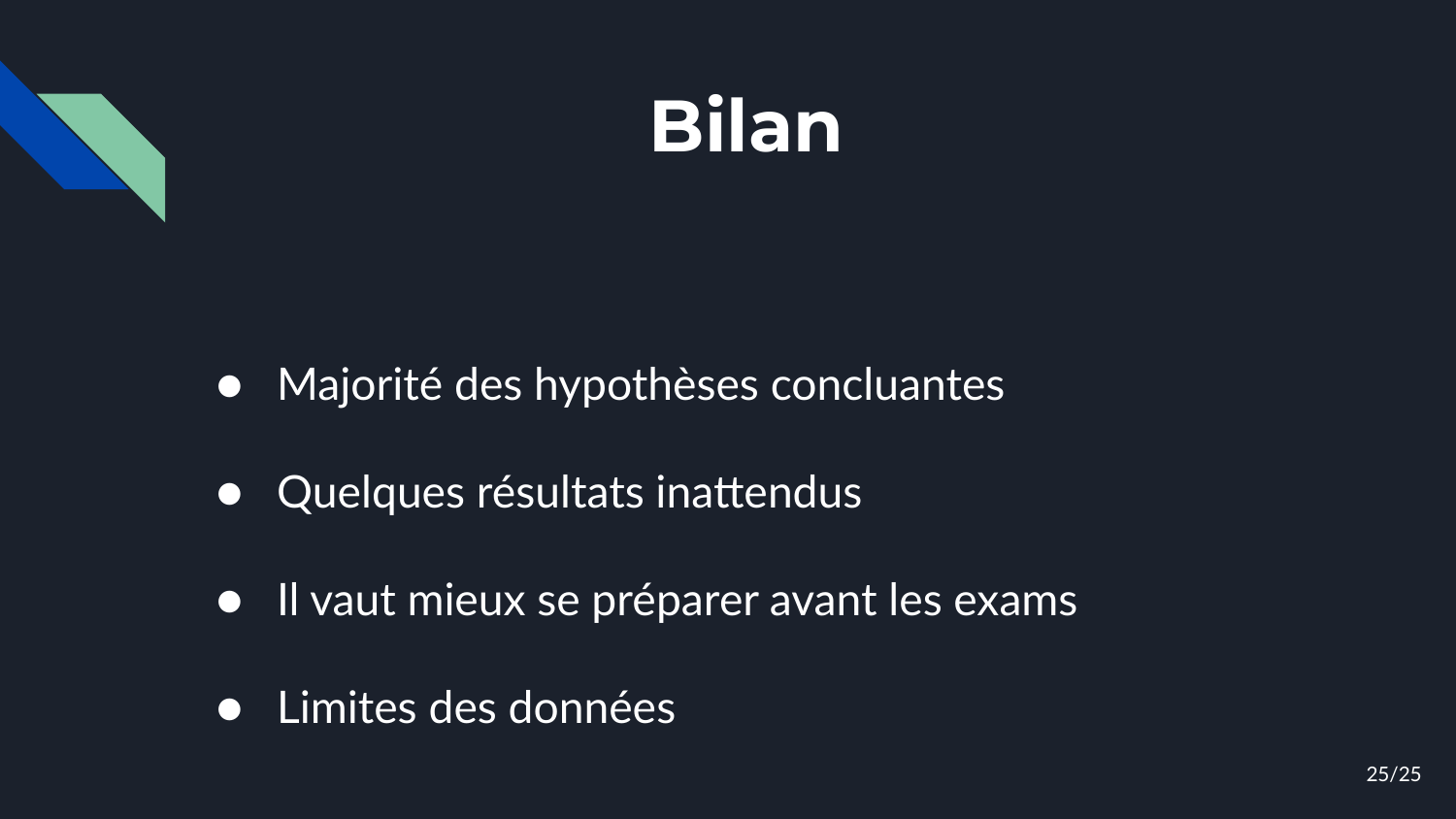

# Bilan
Majorité des hypothèses concluantes
Quelques résultats inattendus
Il vaut mieux se préparer avant les exams
Limites des données

25/25